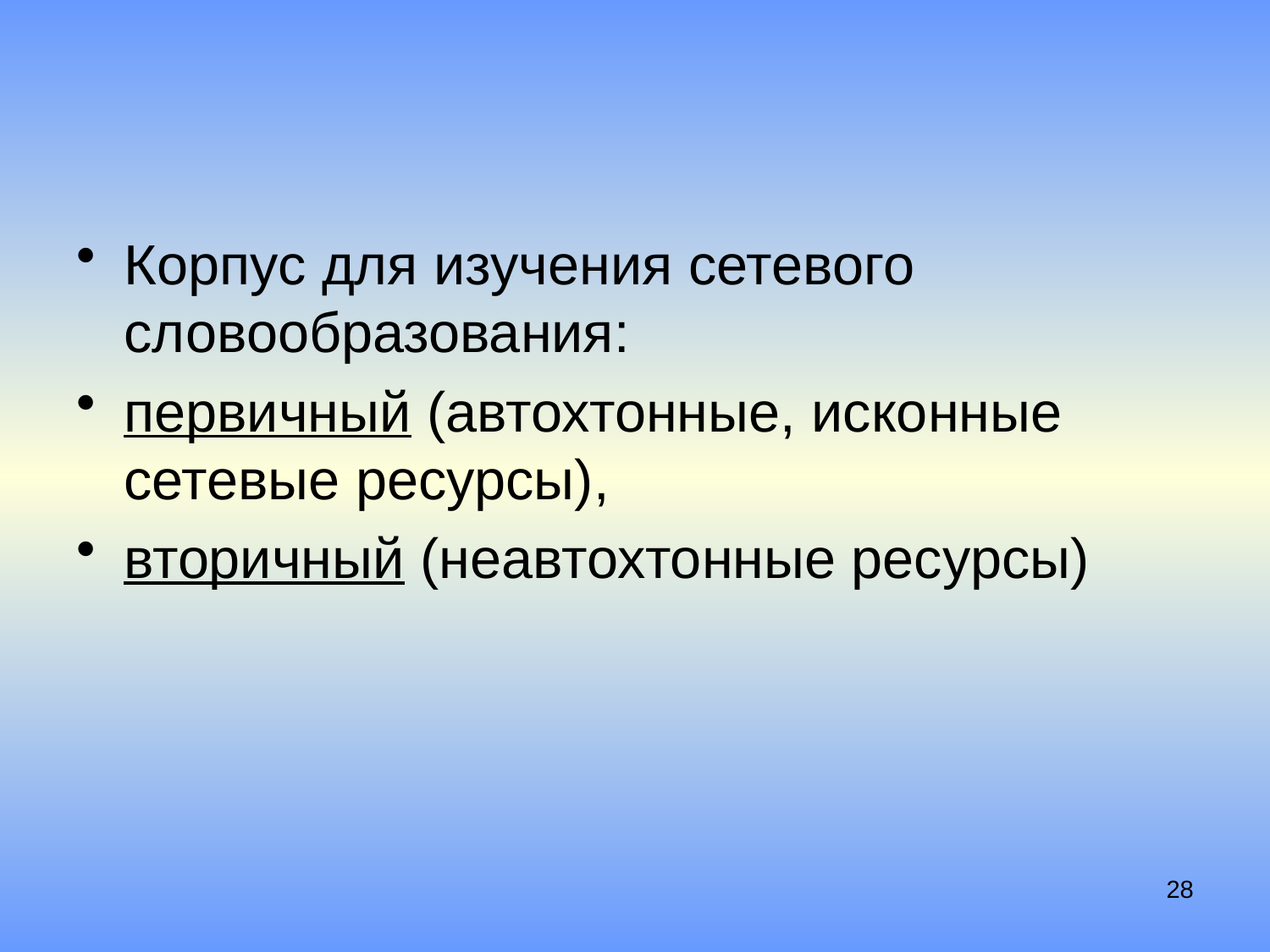

#
Корпус для изучения сетевого словообразования:
первичный (автохтонные, исконные сетевые ресурсы),
вторичный (неавтохтонные ресурсы)
28